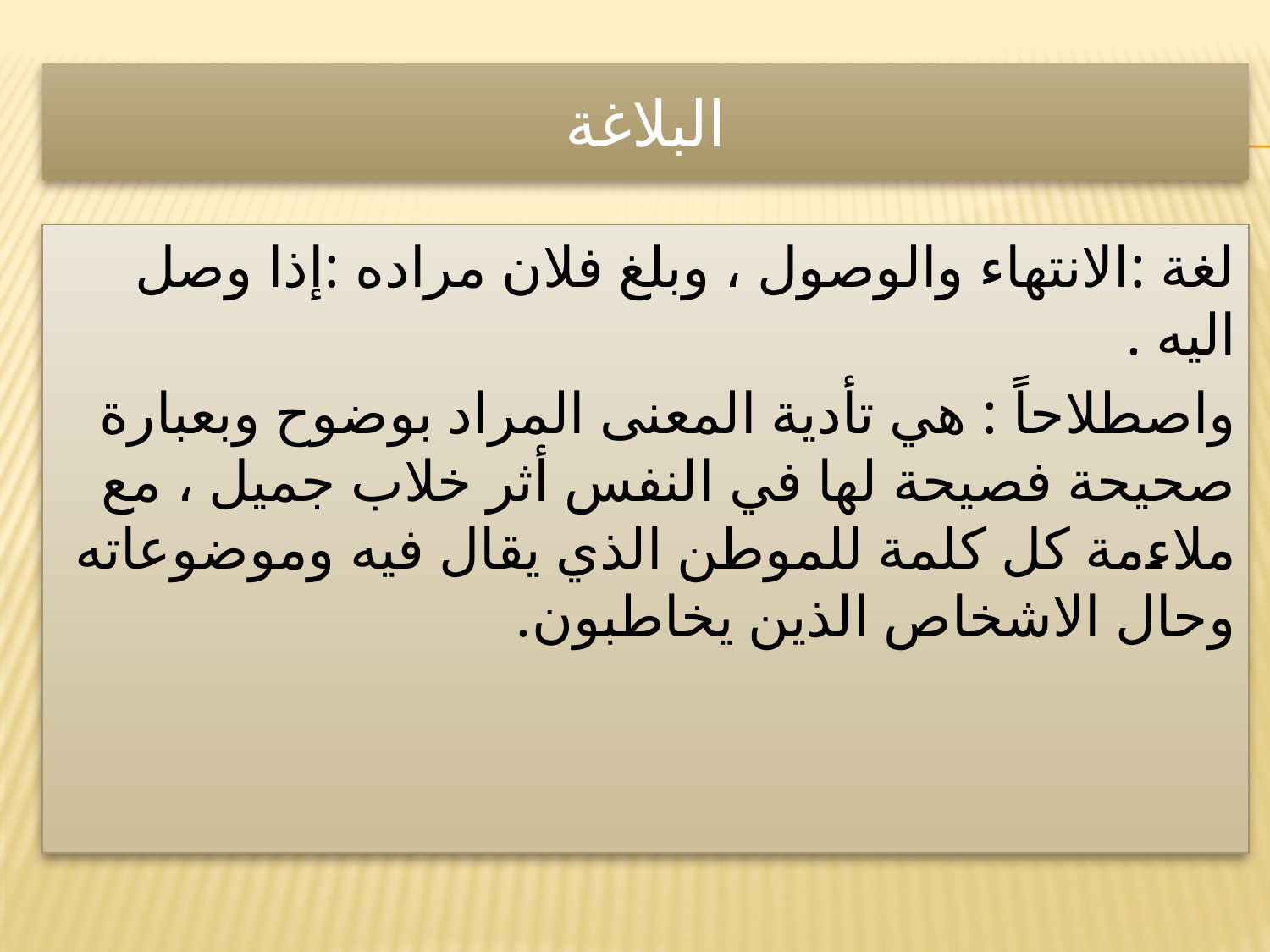

# البلاغة
لغة :الانتهاء والوصول ، وبلغ فلان مراده :إذا وصل اليه .
واصطلاحاً : هي تأدية المعنى المراد بوضوح وبعبارة صحيحة فصيحة لها في النفس أثر خلاب جميل ، مع ملاءمة كل كلمة للموطن الذي يقال فيه وموضوعاته وحال الاشخاص الذين يخاطبون.